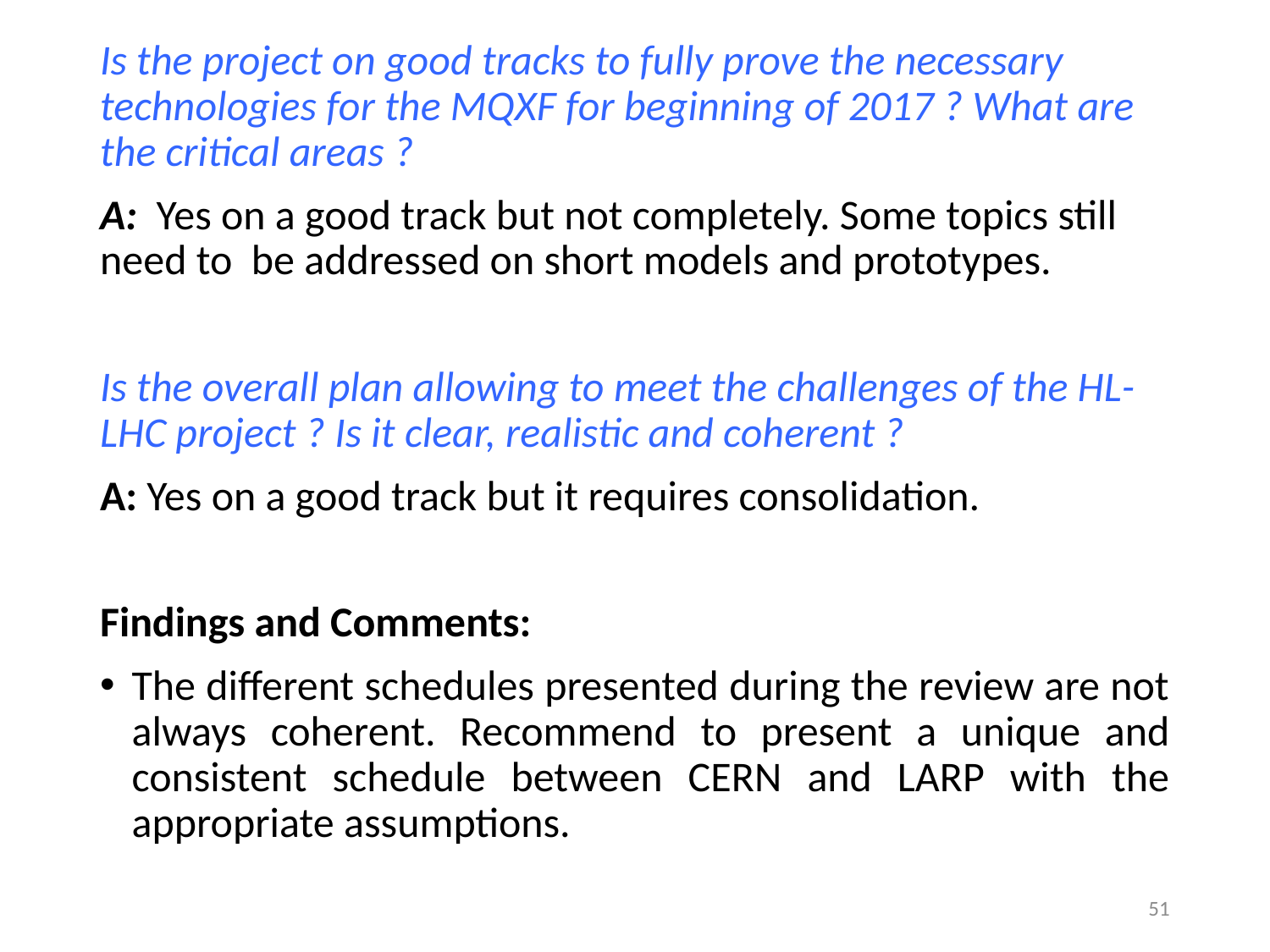

Is the project on good tracks to fully prove the necessary technologies for the MQXF for beginning of 2017 ? What are the critical areas ?
A:  Yes on a good track but not completely. Some topics still need to  be addressed on short models and prototypes.

Is the overall plan allowing to meet the challenges of the HL-LHC project ? Is it clear, realistic and coherent ?
A: Yes on a good track but it requires consolidation.

Findings and Comments:
The different schedules presented during the review are not always coherent. Recommend to present a unique and consistent schedule between CERN and LARP with the appropriate assumptions.

Is the inherent level of risk acceptable ? Are mitigations measures adequate ?

Finding / Comment
Risks management for the project should be centralized at CERN with a risk register followed by the MQXF project leader

51